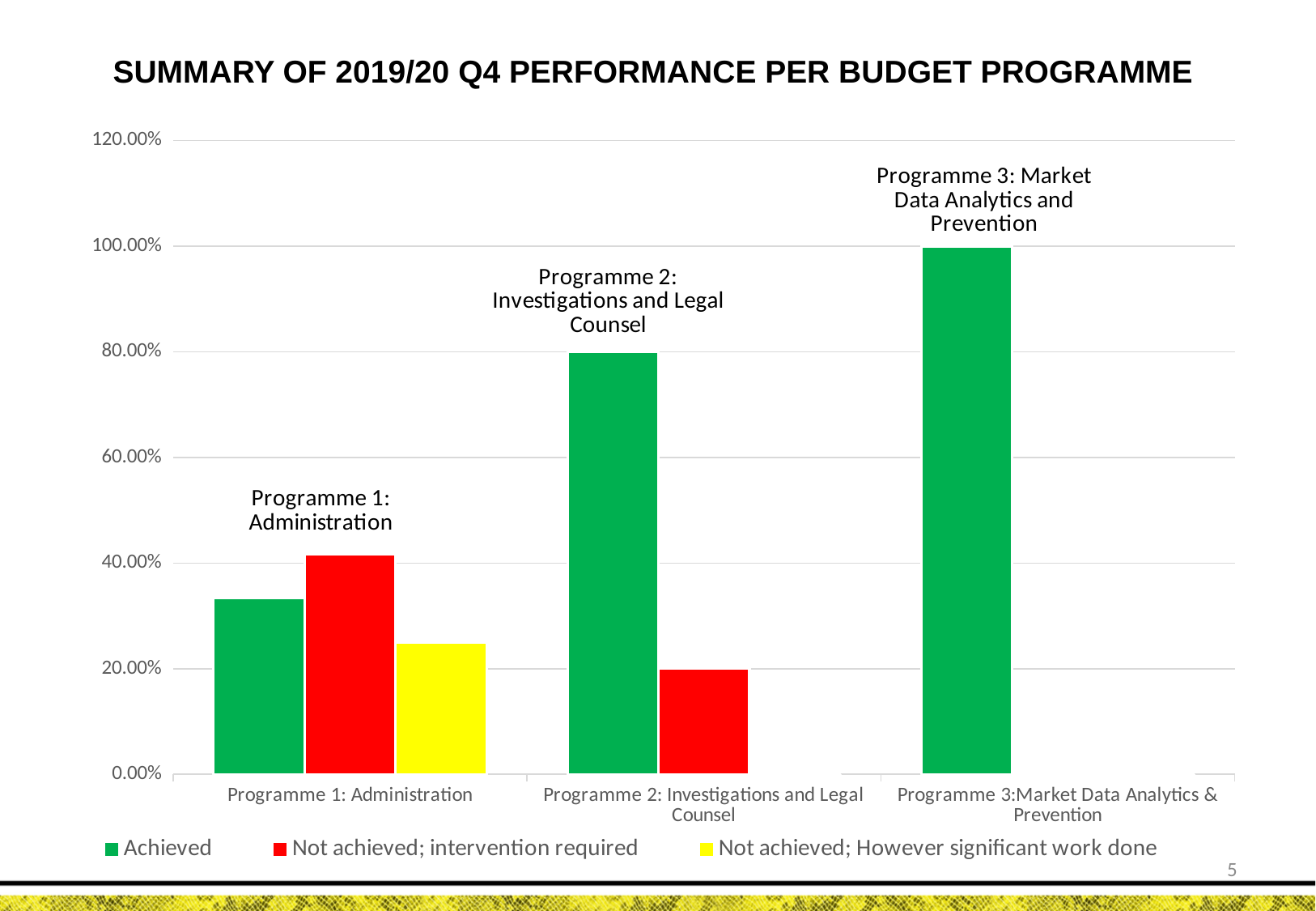

SUMMARY OF 2019/20 Q4 PERFORMANCE PER BUDGET PROGRAMME

### Chart

| Category | Achieved | Not achieved; intervention required | Not achieved; However significant work done |
|---|---|---|---|
| Programme 1: Administration | 0.3333333333333333 | 0.4166666666666667 | 0.25 |
| Programme 2: Investigations and Legal Counsel | 0.8 | 0.2 | 0.0 |
| Programme 3:Market Data Analytics & Prevention | 1.0 | 0.0 | 0.0 |
5